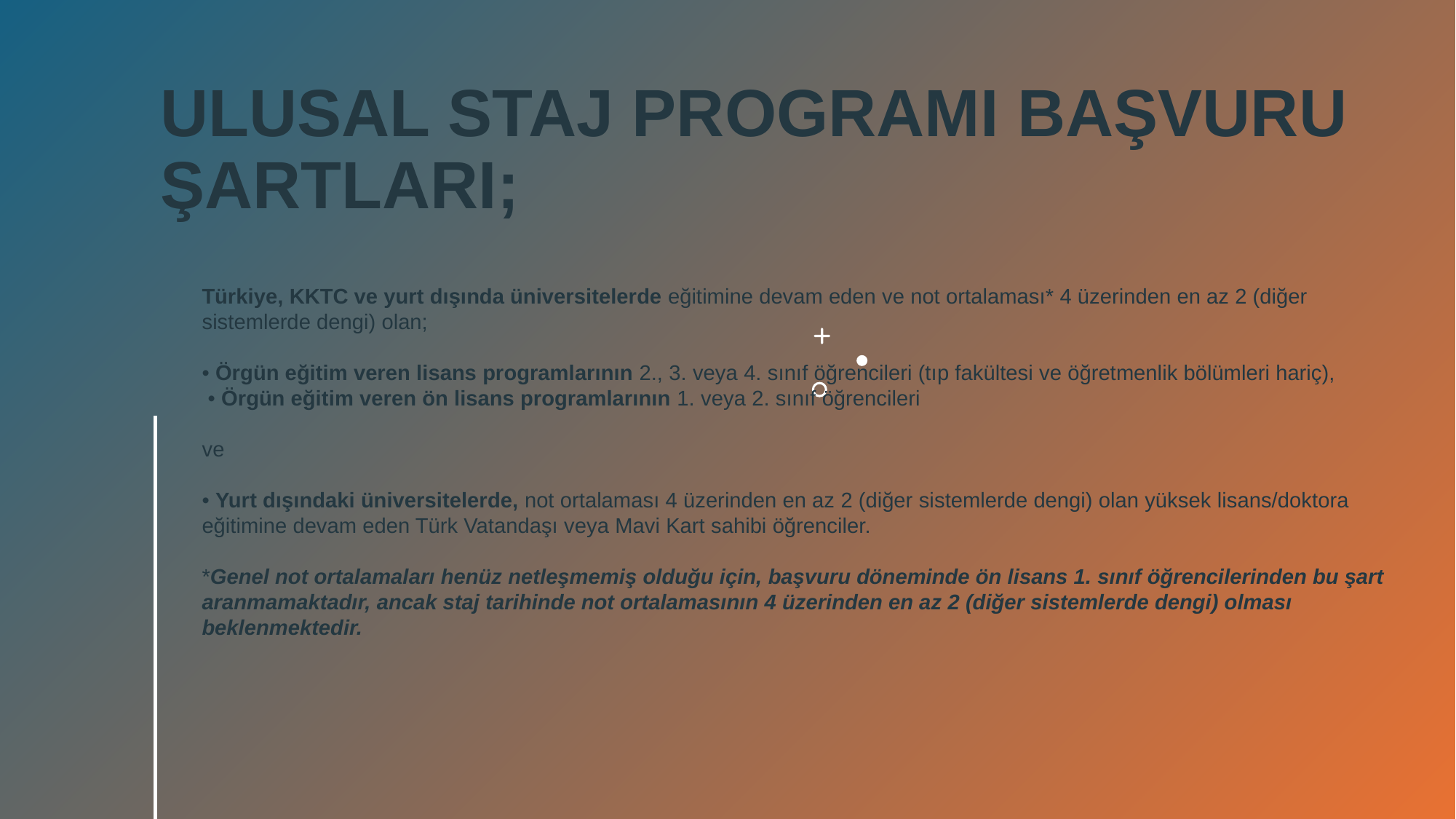

# ULUSAL STAJ PROGRAMI BAŞVURU ŞARTLARI;
Türkiye, KKTC ve yurt dışında üniversitelerde eğitimine devam eden ve not ortalaması* 4 üzerinden en az 2 (diğer sistemlerde dengi) olan;
• Örgün eğitim veren lisans programlarının 2., 3. veya 4. sınıf öğrencileri (tıp fakültesi ve öğretmenlik bölümleri hariç),
 • Örgün eğitim veren ön lisans programlarının 1. veya 2. sınıf öğrencileri
ve
• Yurt dışındaki üniversitelerde, not ortalaması 4 üzerinden en az 2 (diğer sistemlerde dengi) olan yüksek lisans/doktora eğitimine devam eden Türk Vatandaşı veya Mavi Kart sahibi öğrenciler.
*Genel not ortalamaları henüz netleşmemiş olduğu için, başvuru döneminde ön lisans 1. sınıf öğrencilerinden bu şart aranmamaktadır, ancak staj tarihinde not ortalamasının 4 üzerinden en az 2 (diğer sistemlerde dengi) olması beklenmektedir.